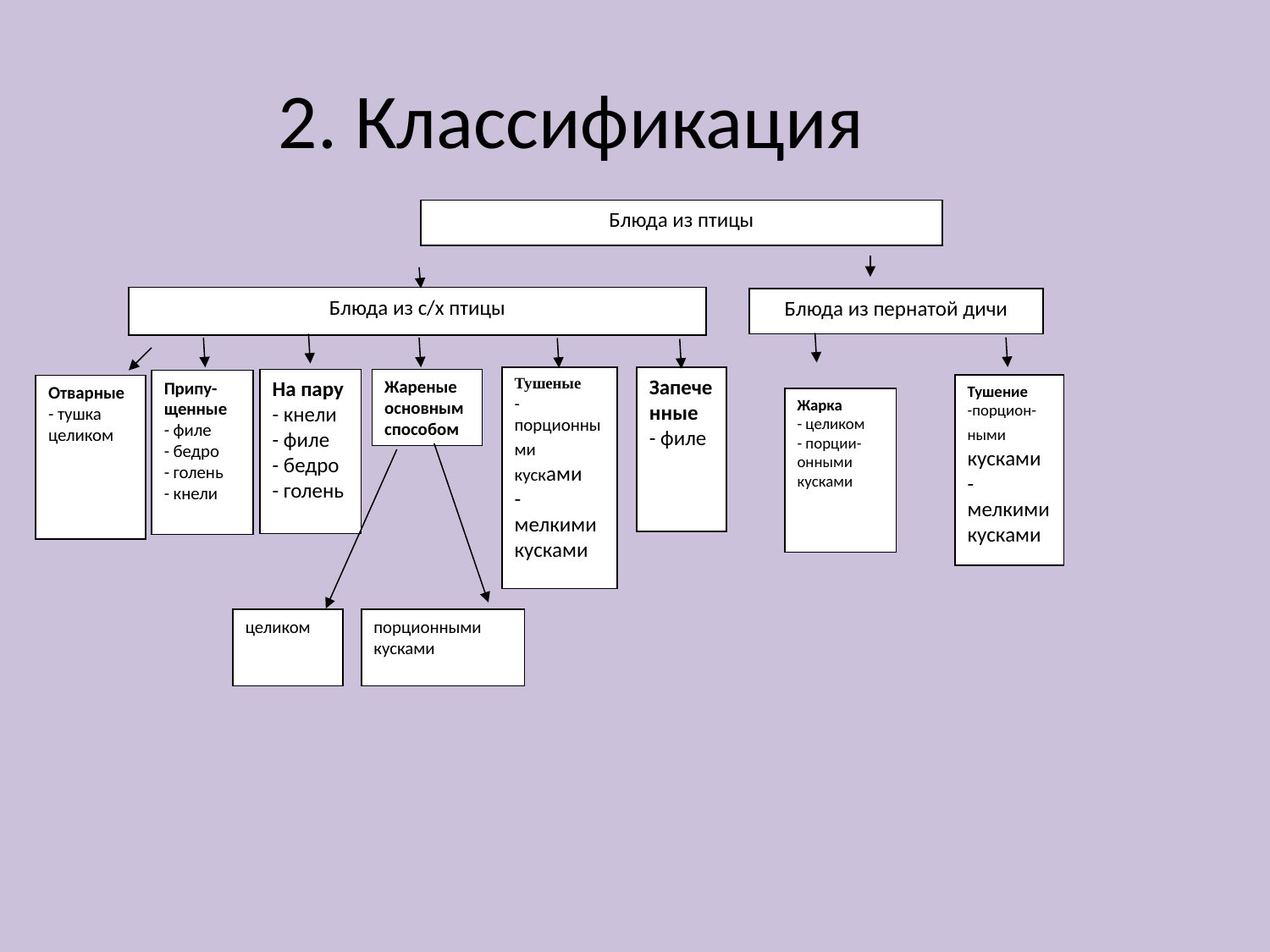

2. Классификация
Блюда из птицы

Блюда из с/х птицы
Блюда из пернатой дичи
Тушеные
- порционными кусками
- мелкими кусками
Запеченные
- филе
На пару
- кнели
- филе
- бедро
- голень
Жареные основным способом

Припу-щенные
- филе
- бедро
- голень
- кнели
Тушение
-порцион-ными кусками
- мелкими кусками
Отварные
- тушка целиком
Жарка
- целиком
- порции-онными кусками
целиком

порционными кусками